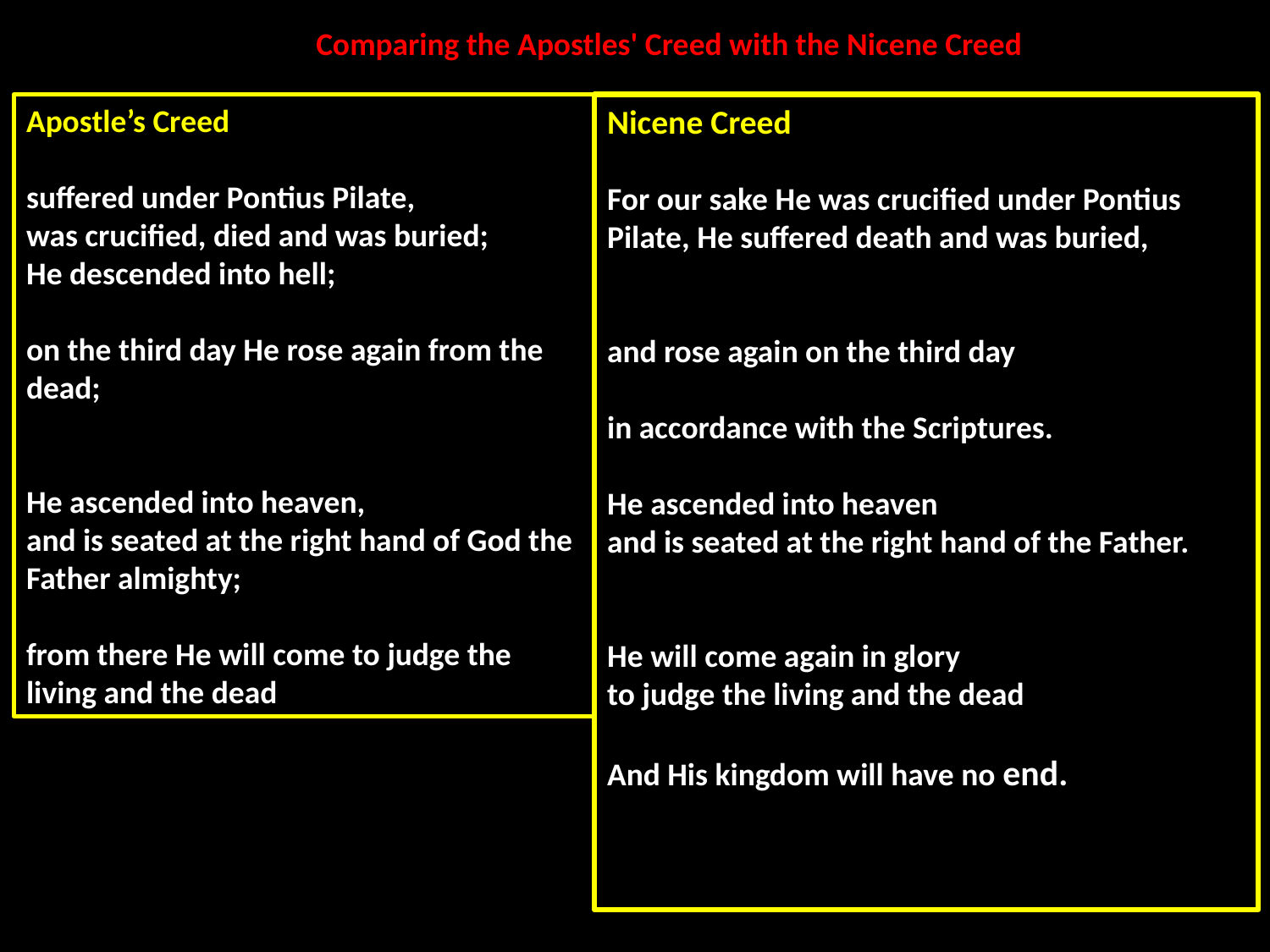

Comparing the Apostles' Creed with the Nicene Creed

Apostle’s Creed

suffered under Pontius Pilate,
was crucified, died and was buried;
He descended into hell;
on the third day He rose again from the dead;

He ascended into heaven,
and is seated at the right hand of God the Father almighty;
from there He will come to judge the living and the dead
Nicene Creed

For our sake He was crucified under Pontius Pilate, He suffered death and was buried,

and rose again on the third day
in accordance with the Scriptures.
He ascended into heaven
and is seated at the right hand of the Father.

He will come again in glory
to judge the living and the dead
And His kingdom will have no end.